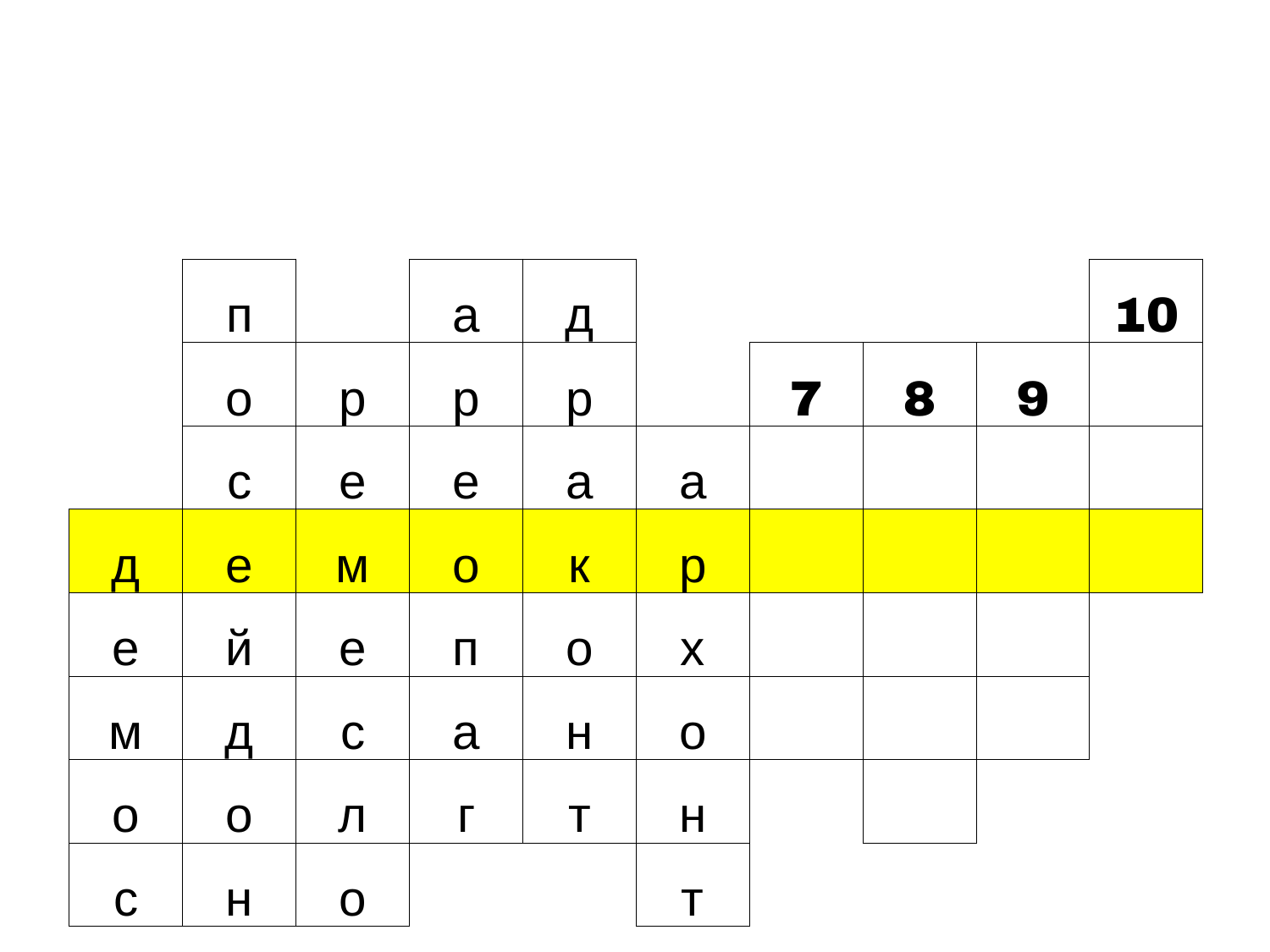

|  | п |  | а | д |  |  |  |  | 10 |
| --- | --- | --- | --- | --- | --- | --- | --- | --- | --- |
|  | о | р | р | р |  | 7 | 8 | 9 |  |
|  | с | е | е | а | а |  |  |  |  |
| д | е | м | о | к | р |  |  |  |  |
| е | й | е | п | о | х |  |  |  |  |
| м | д | с | а | н | о |  |  |  |  |
| о | о | л | г | т | н |  |  |  |  |
| с | н | о |  |  | т |  |  |  |  |